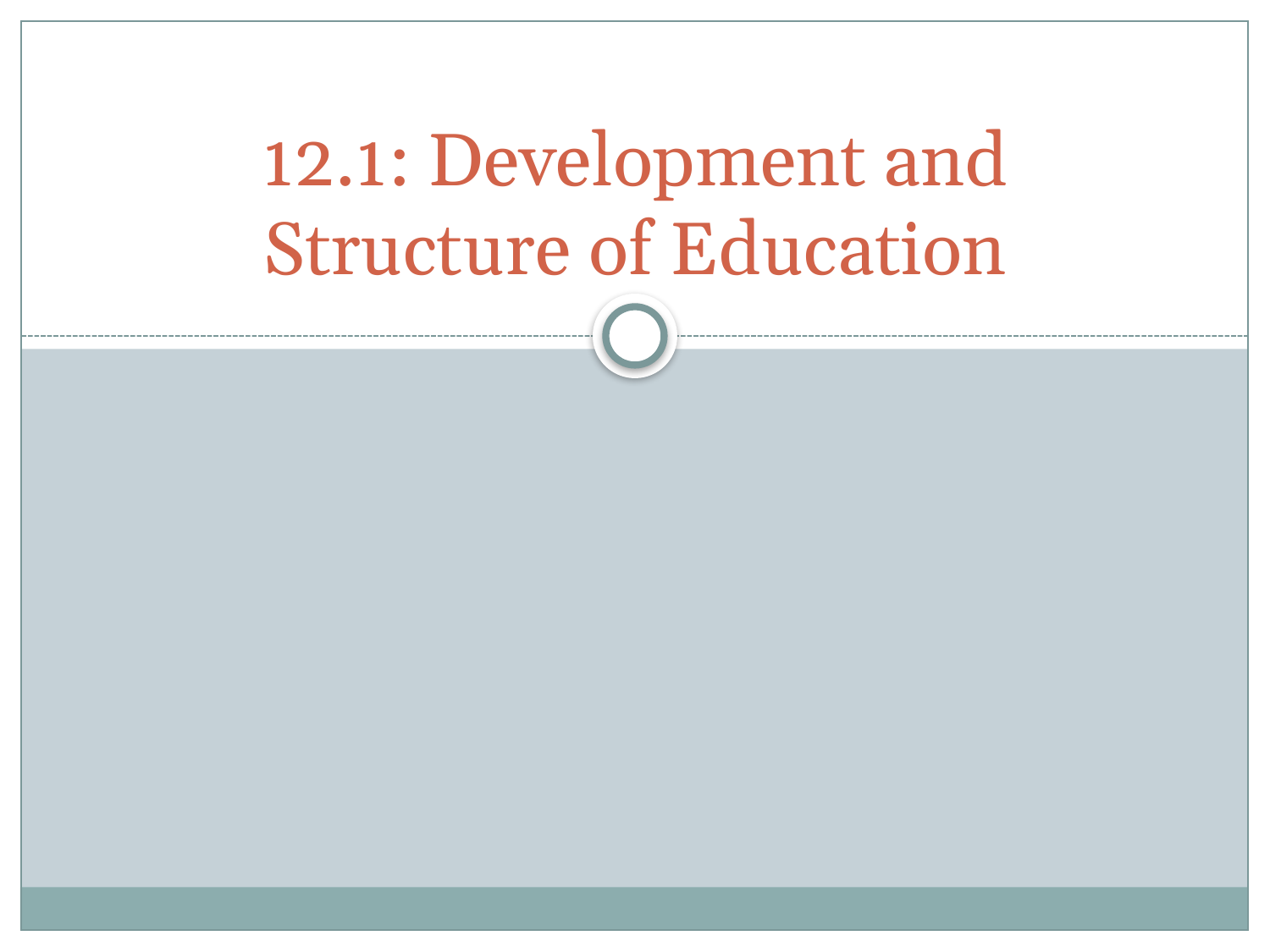

# 12.1: Development and Structure of Education